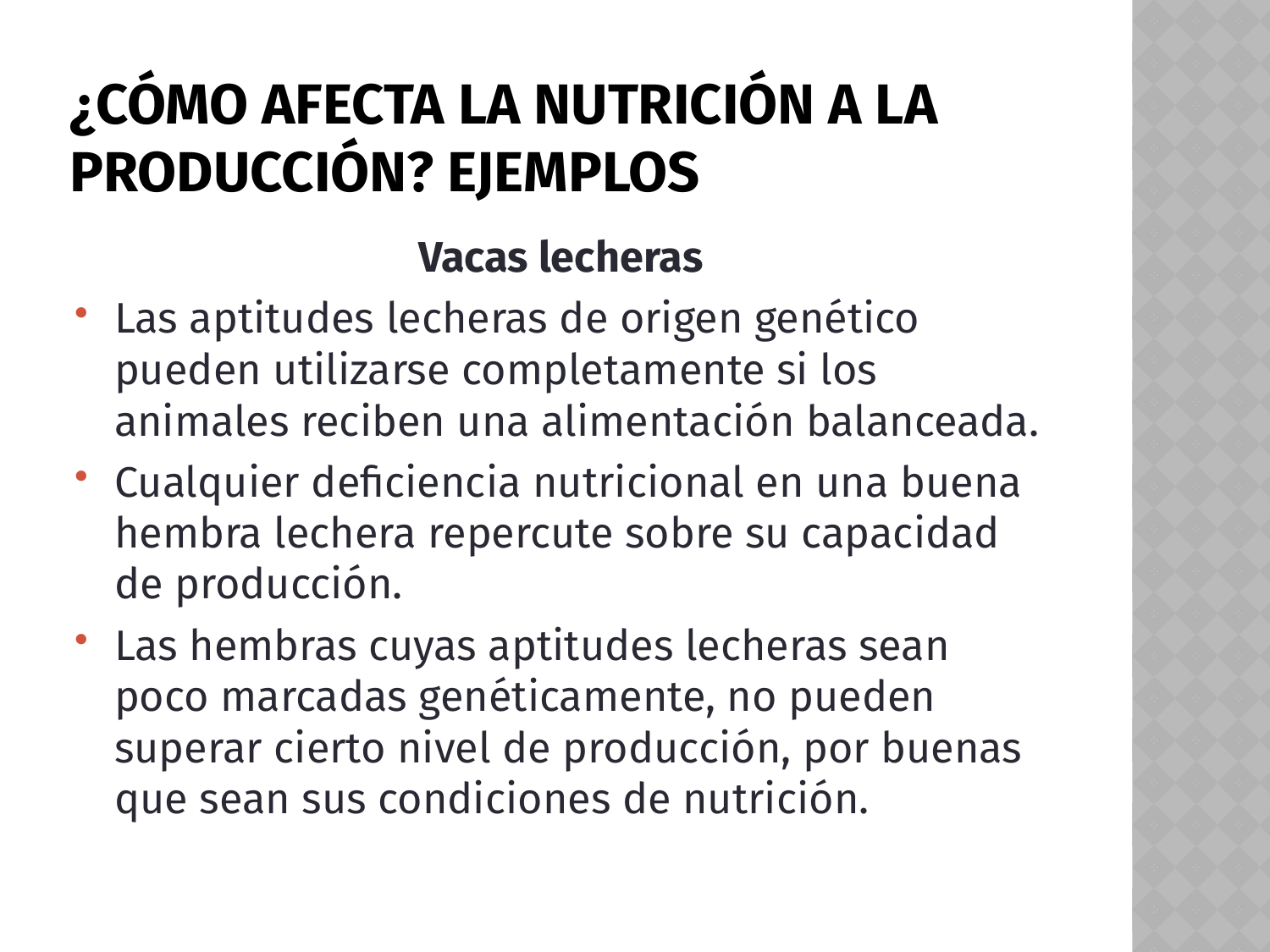

# ¿Cómo afecta la nutrición a la producción? Ejemplos
Vacas lecheras
Las aptitudes lecheras de origen genético pueden utilizarse completamente si los animales reciben una alimentación balanceada.
Cualquier deficiencia nutricional en una buena hembra lechera repercute sobre su capacidad de producción.
Las hembras cuyas aptitudes lecheras sean poco marcadas genéticamente, no pueden superar cierto nivel de producción, por buenas que sean sus condiciones de nutrición.